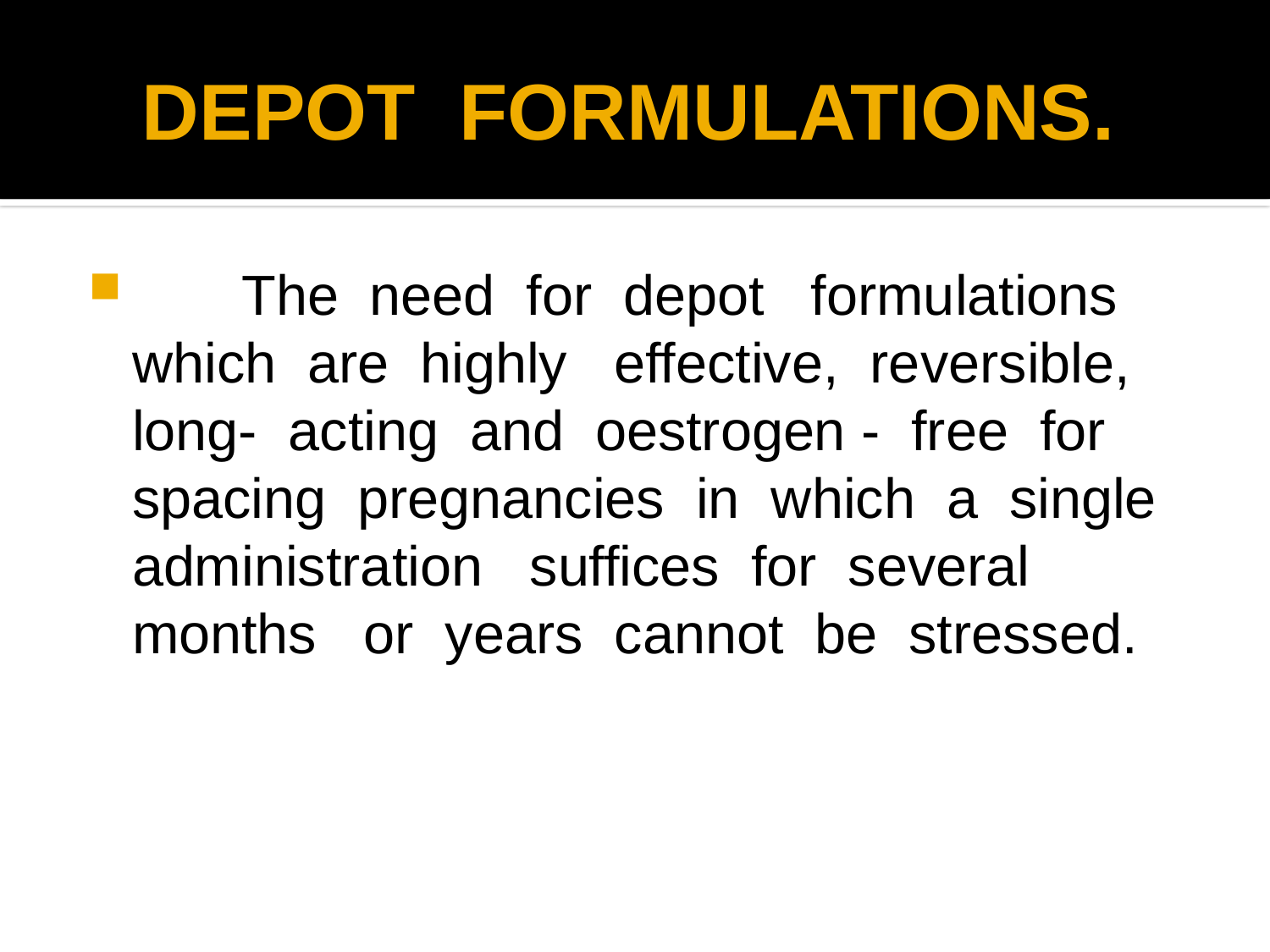

# DEPOT  FORMULATIONS.
       The  need  for  depot   formulations  which  are  highly   effective,  reversible,  long-  acting  and  oestrogen -  free  for  spacing  pregnancies  in  which  a  single  administration   suffices  for  several  months   or  years  cannot  be  stressed.